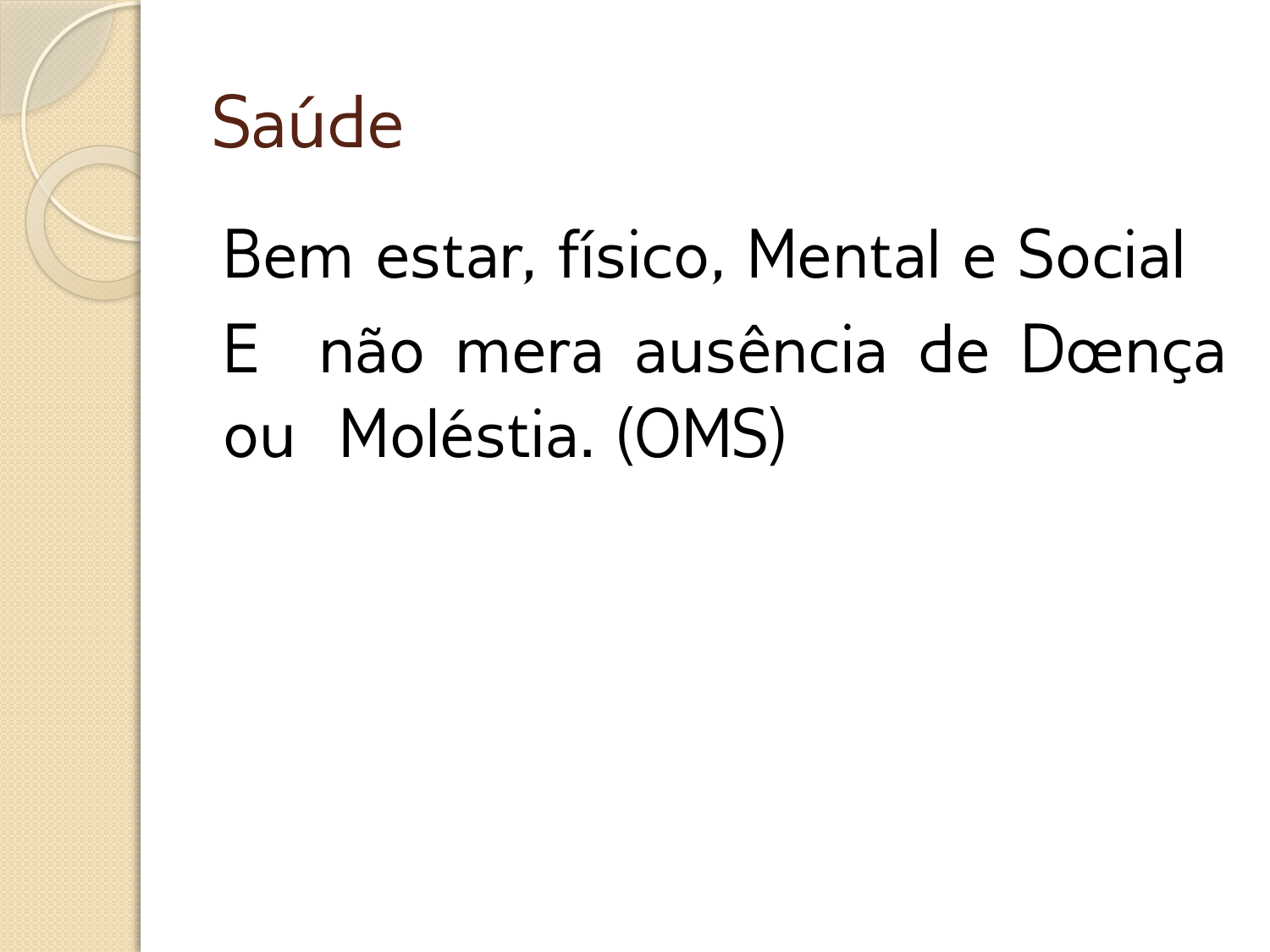

# Saúde
Bem estar, físico, Mental e Social
E  não mera ausência de Doença ou  Moléstia. (OMS)